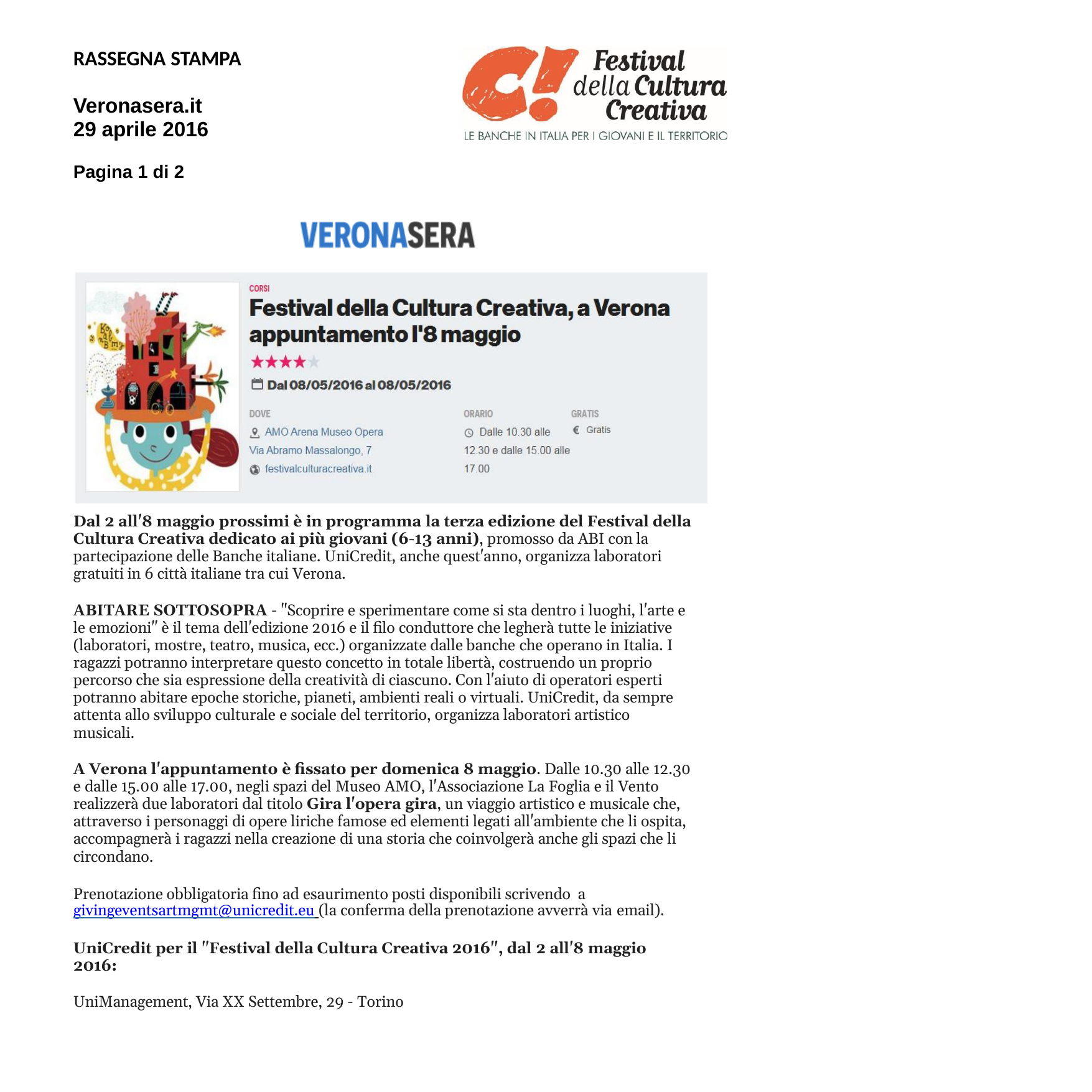

RASSEGNA STAMPA

Veronasera.it  29 aprile 2016
Pagina 1 di 2

Dal 2 all'8 maggio prossimi è in programma la terza edizione del Festival della  Cultura Creativa dedicato ai più giovani (6-13 anni), promosso da ABI con la  partecipazione delle Banche italiane. UniCredit, anche quest'anno, organizza laboratori  gratuiti in 6 città italiane tra cui Verona.

ABITARE SOTTOSOPRA - "Scoprire e sperimentare come si sta dentro i luoghi, l'arte e  le emozioni" è il tema dell'edizione 2016 e il filo conduttore che legherà tutte le iniziative  (laboratori, mostre, teatro, musica, ecc.) organizzate dalle banche che operano in Italia. I  ragazzi potranno interpretare questo concetto in totale libertà, costruendo un proprio  percorso che sia espressione della creatività di ciascuno. Con l'aiuto di operatori esperti  potranno abitare epoche storiche, pianeti, ambienti reali o virtuali. UniCredit, da sempre  attenta allo sviluppo culturale e sociale del territorio, organizza laboratori artistico  musicali.

A Verona l'appuntamento è fissato per domenica 8 maggio. Dalle 10.30 alle 12.30  e dalle 15.00 alle 17.00, negli spazi del Museo AMO, l'Associazione La Foglia e il Vento  realizzerà due laboratori dal titolo Gira l'opera gira, un viaggio artistico e musicale che,  attraverso i personaggi di opere liriche famose ed elementi legati all'ambiente che li ospita,  accompagnerà i ragazzi nella creazione di una storia che coinvolgerà anche gli spazi che li  circondano.

Prenotazione obbligatoria fino ad esaurimento posti disponibili scrivendo  agivingeventsartmgmt@unicredit.eu (la conferma della prenotazione avverrà via email).

UniCredit per il "Festival della Cultura Creativa 2016", dal 2 all'8 maggio  2016:

UniManagement, Via XX Settembre, 29 - Torino